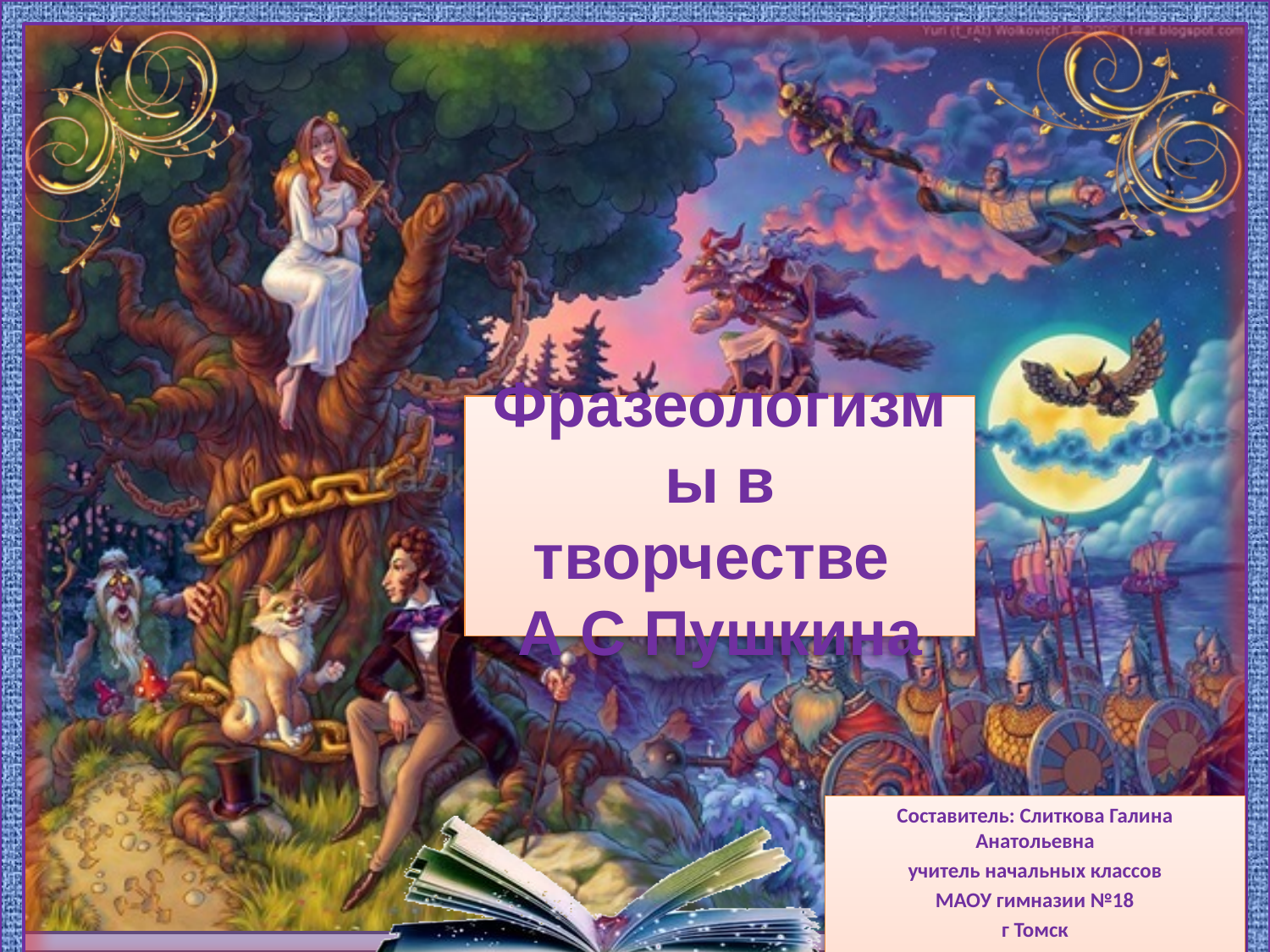

# Фразеологизмы в творчестве А С Пушкина
Составитель: Слиткова Галина Анатольевна
учитель начальных классов
МАОУ гимназии №18
г Томск
2015г